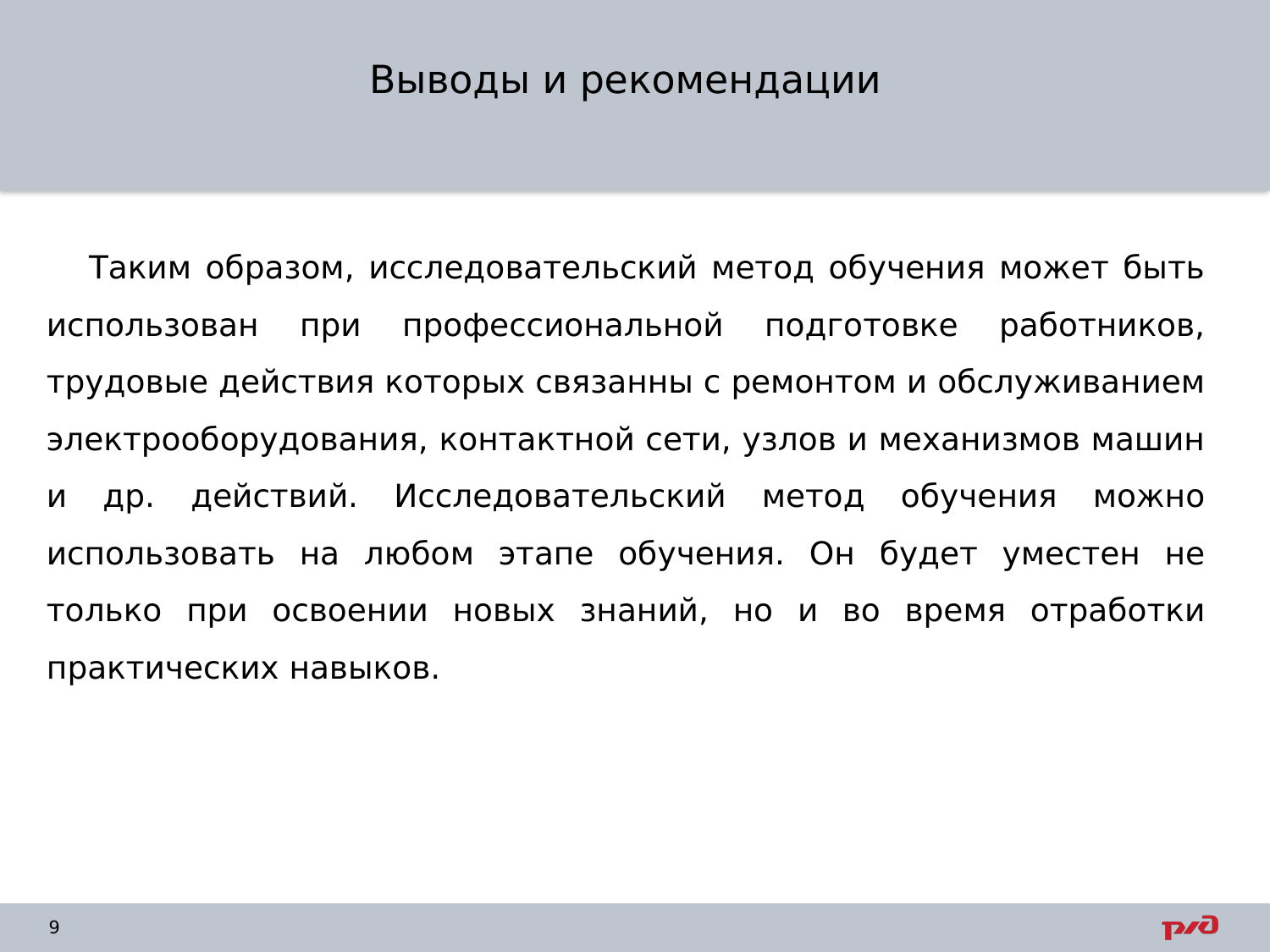

# Выводы и рекомендации
   Таким образом, исследовательский метод обучения может быть использован при профессиональной подготовке работников, трудовые действия которых связанны с ремонтом и обслуживанием электрооборудования, контактной сети, узлов и механизмов машин и др. действий. Исследовательский метод обучения можно использовать на любом этапе обучения. Он будет уместен не только при освоении новых знаний, но и во время отработки практических навыков.